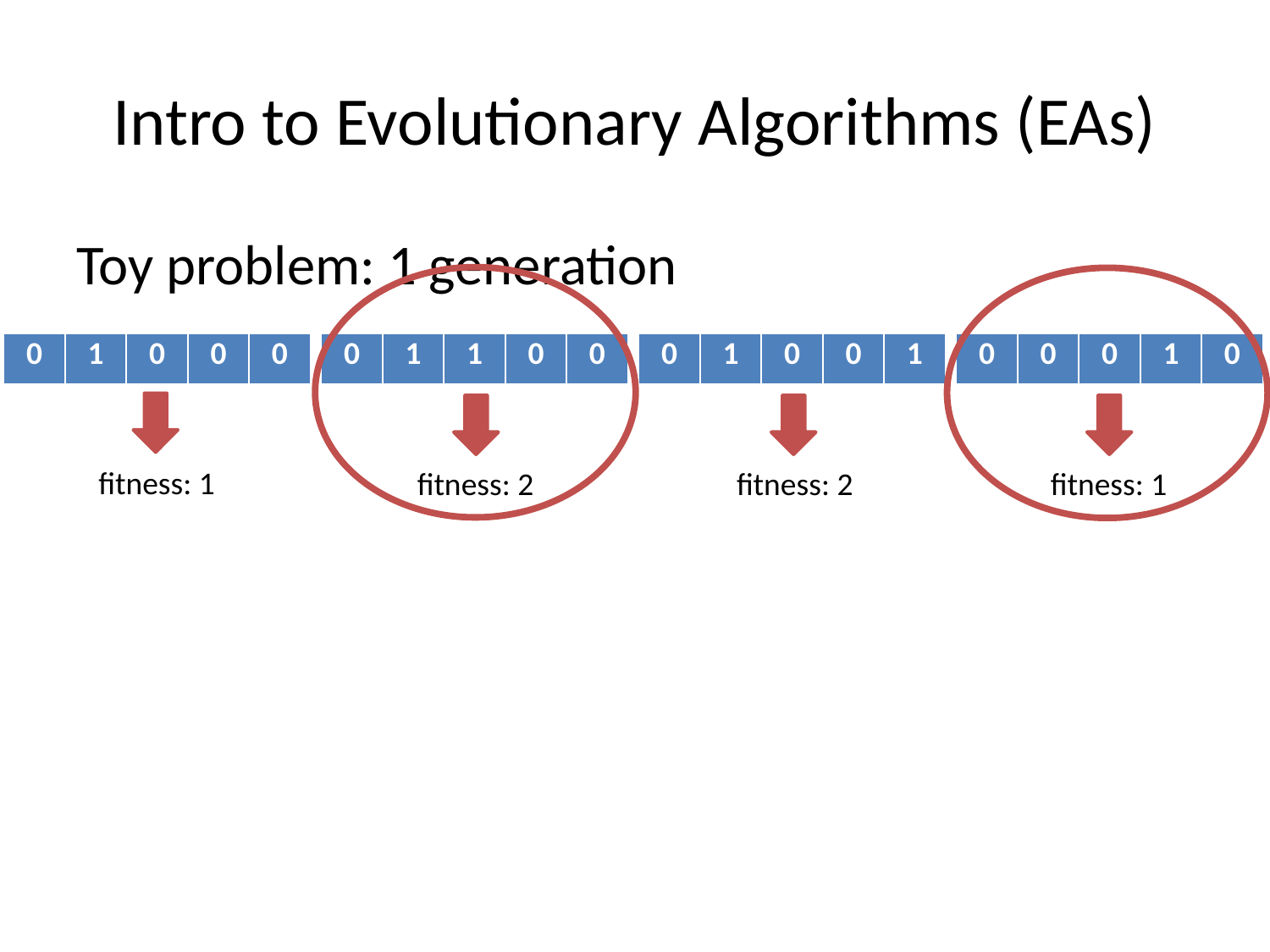

# Intro to Evolutionary Algorithms (EAs)
Toy problem: 1 generation

| 0 | 1 | 0 | 0 | 0 |
| --- | --- | --- | --- | --- |
| 0 | 1 | 1 | 0 | 0 |
| --- | --- | --- | --- | --- |
| 0 | 1 | 0 | 0 | 1 |
| --- | --- | --- | --- | --- |
| 0 | 0 | 0 | 1 | 0 |
| --- | --- | --- | --- | --- |

fitness: 1
fitness: 2
fitness: 2
fitness: 1